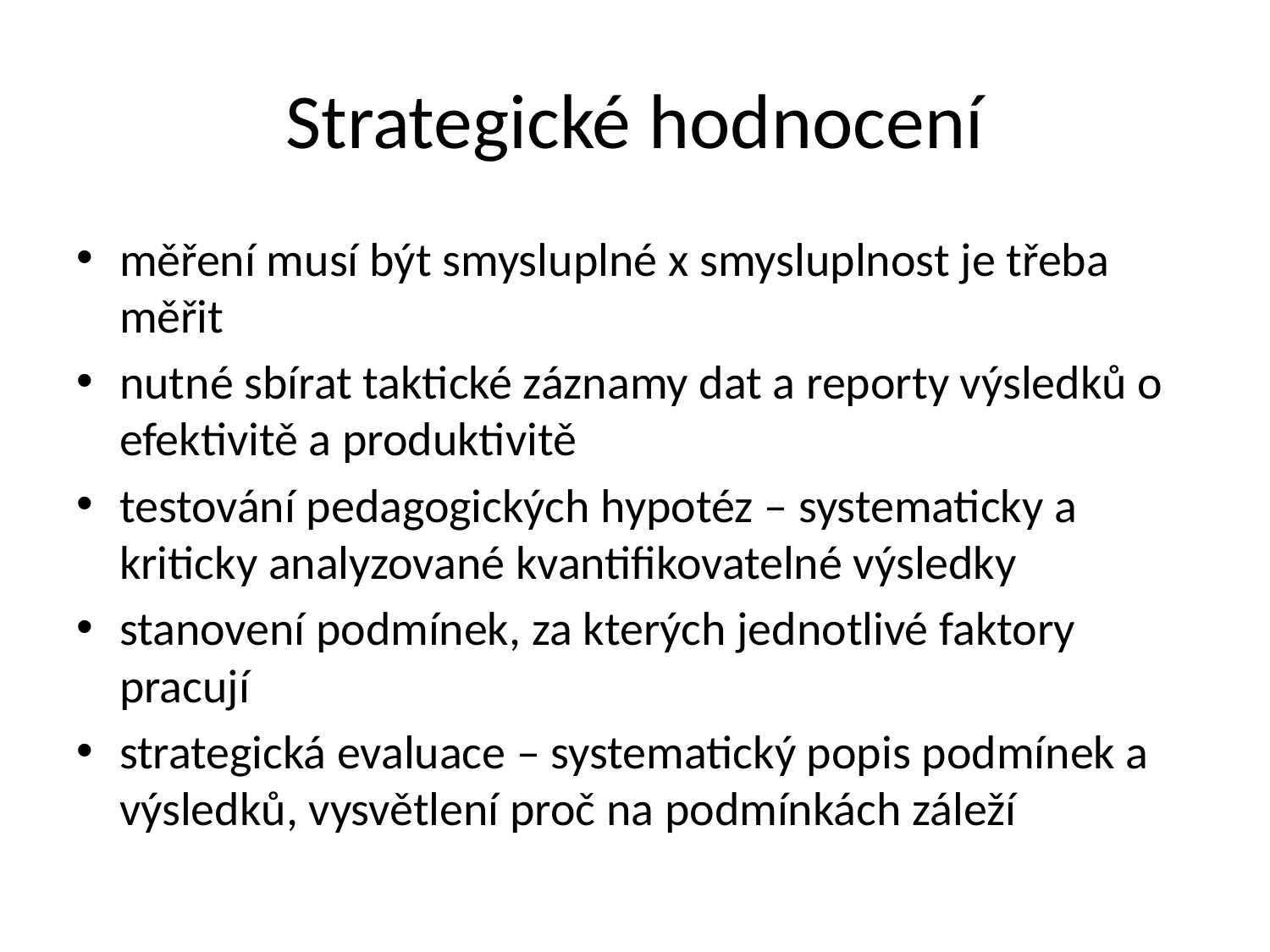

# Strategické hodnocení
měření musí být smysluplné x smysluplnost je třeba měřit
nutné sbírat taktické záznamy dat a reporty výsledků o efektivitě a produktivitě
testování pedagogických hypotéz – systematicky a kriticky analyzované kvantifikovatelné výsledky
stanovení podmínek, za kterých jednotlivé faktory pracují
strategická evaluace – systematický popis podmínek a výsledků, vysvětlení proč na podmínkách záleží